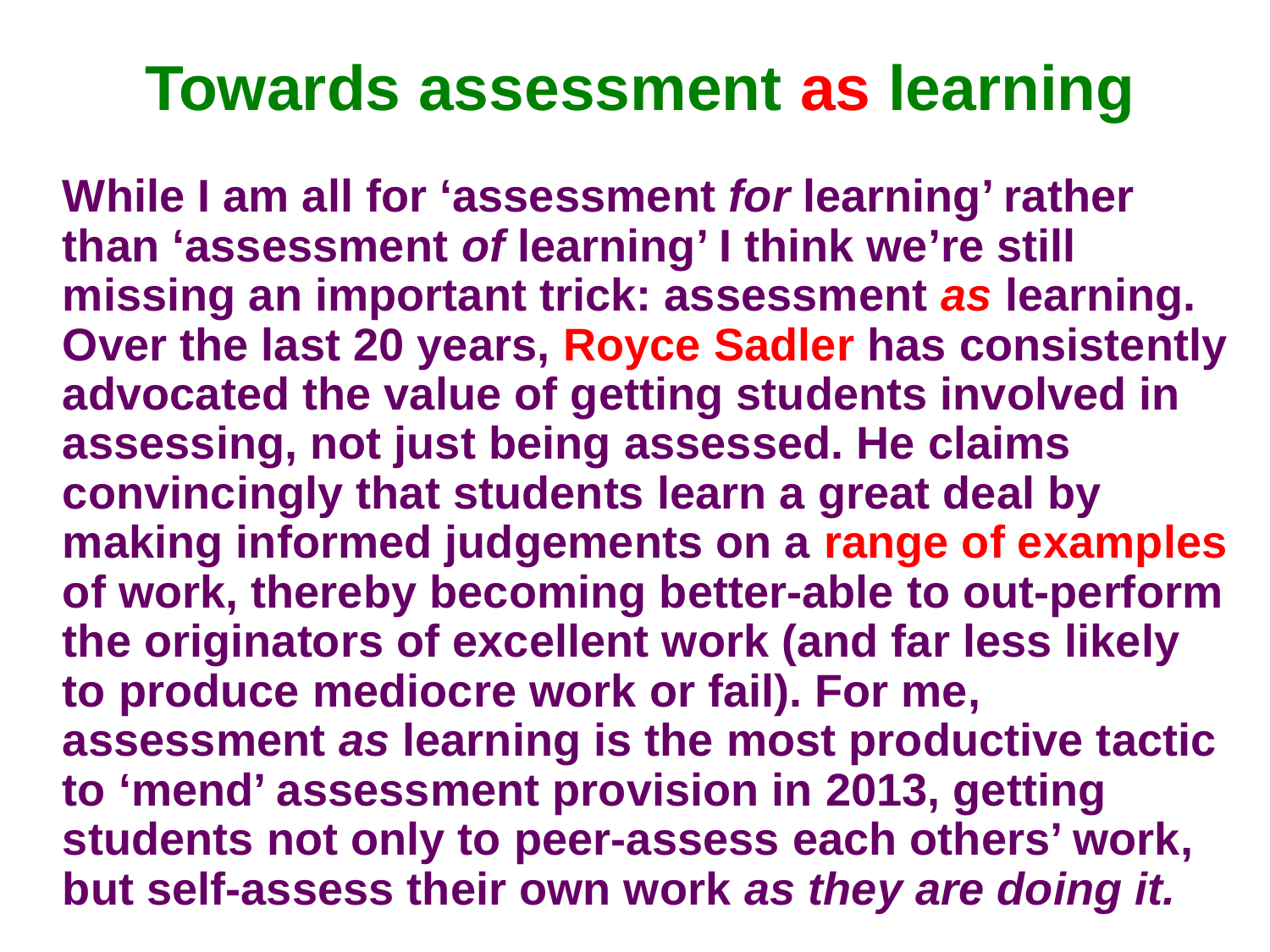

# Towards assessment as learning
While I am all for ‘assessment for learning’ rather than ‘assessment of learning’ I think we’re still missing an important trick: assessment as learning. Over the last 20 years, Royce Sadler has consistently advocated the value of getting students involved in assessing, not just being assessed. He claims convincingly that students learn a great deal by making informed judgements on a range of examples of work, thereby becoming better-able to out-perform the originators of excellent work (and far less likely to produce mediocre work or fail). For me, assessment as learning is the most productive tactic to ‘mend’ assessment provision in 2013, getting students not only to peer-assess each others’ work, but self-assess their own work as they are doing it.